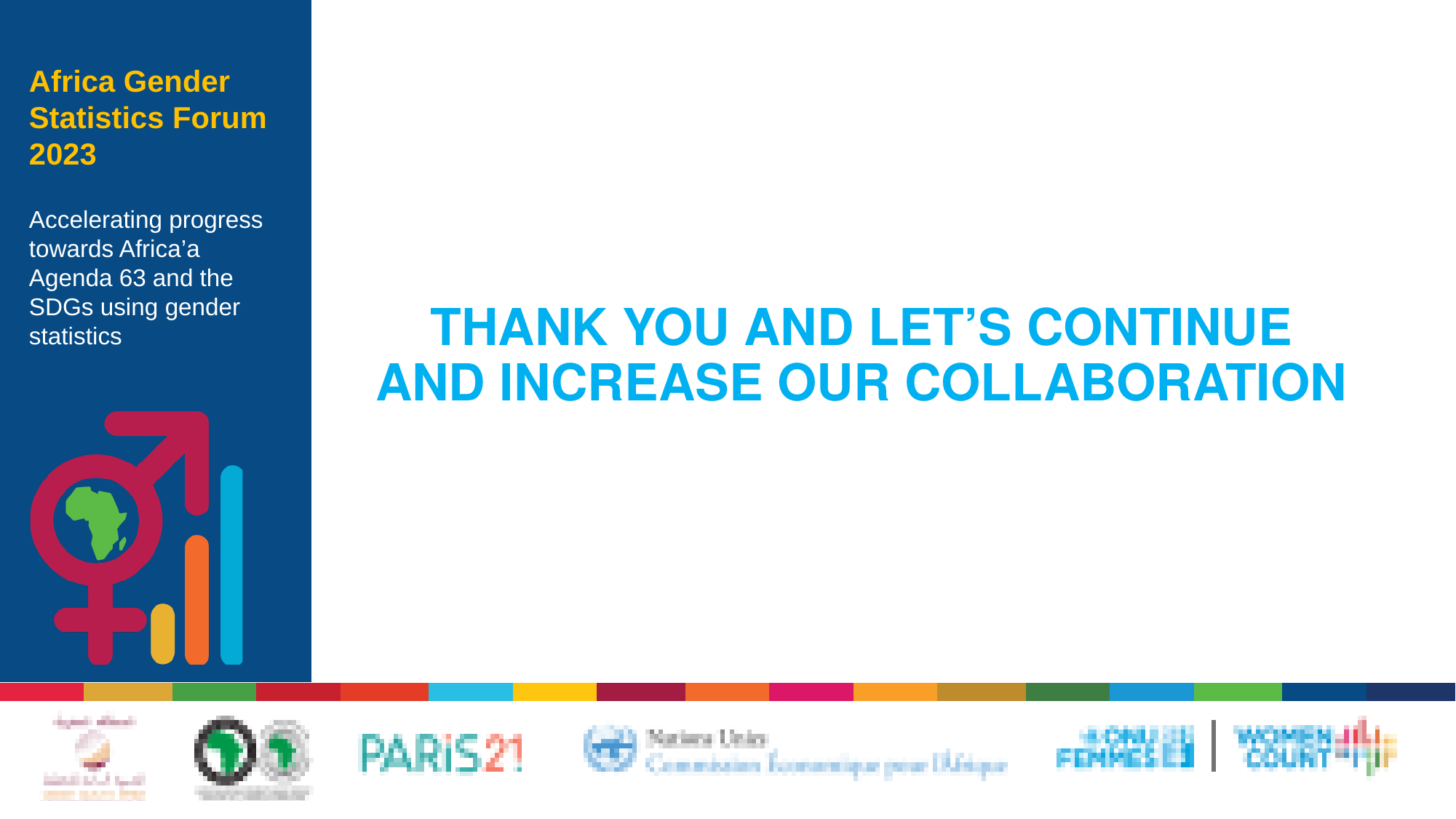

# THANK YOU AND LET’S CONTINUE AND INCREASE OUR COLLABORATION